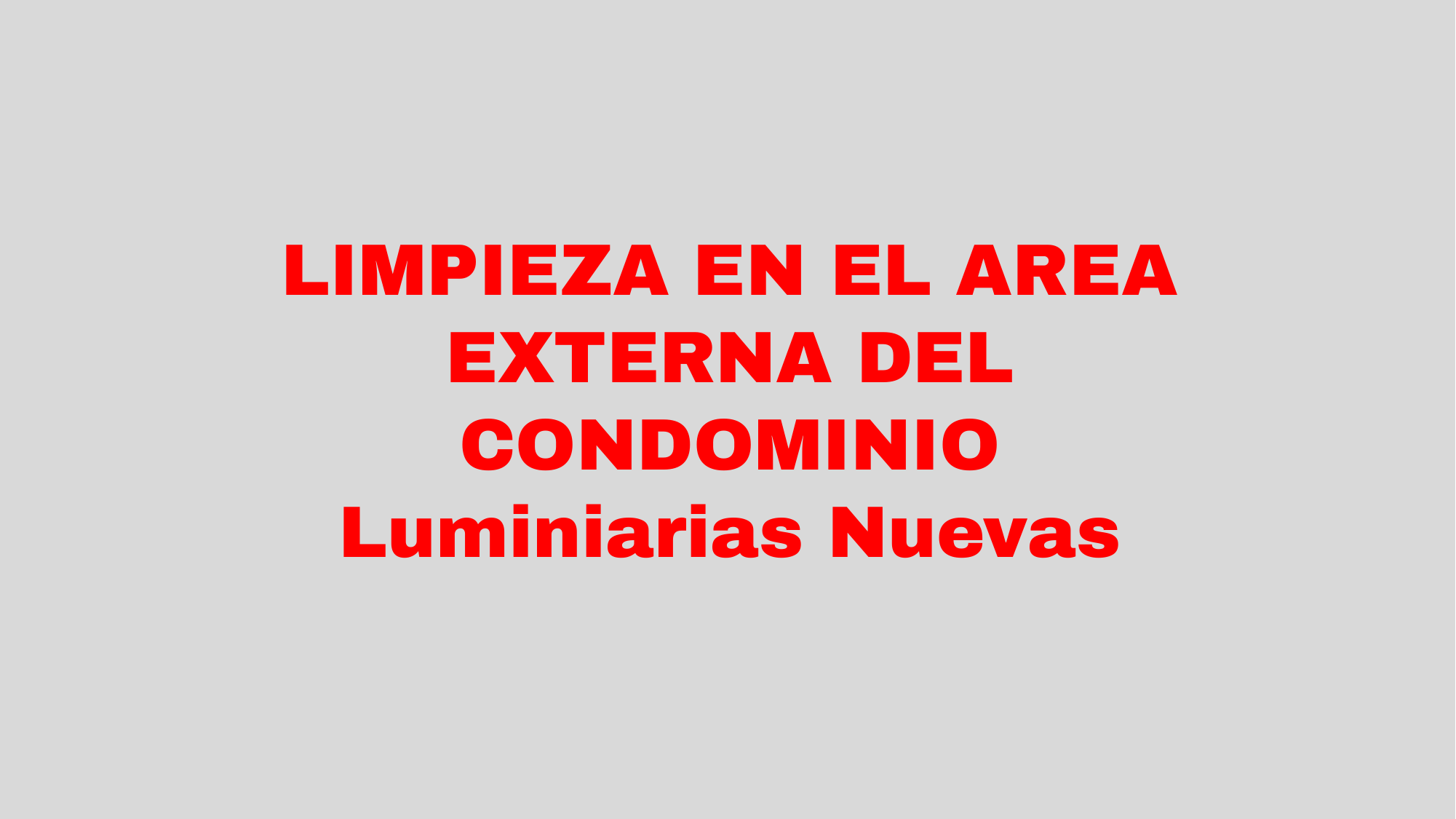

LIMPIEZA EN EL AREA EXTERNA DEL CONDOMINIO
Luminiarias Nuevas